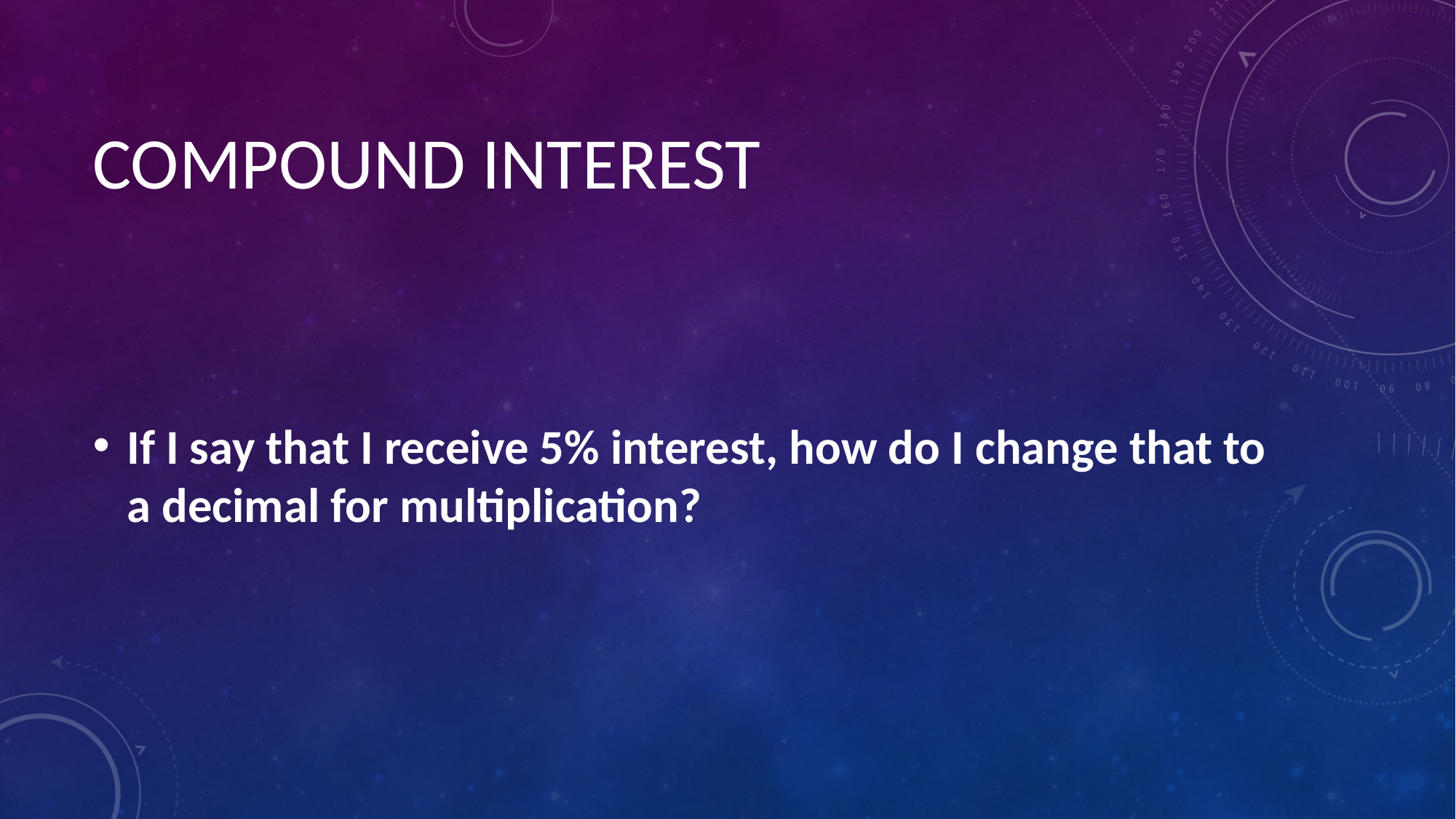

# Compound interest
If I say that I receive 5% interest, how do I change that to a decimal for multiplication?